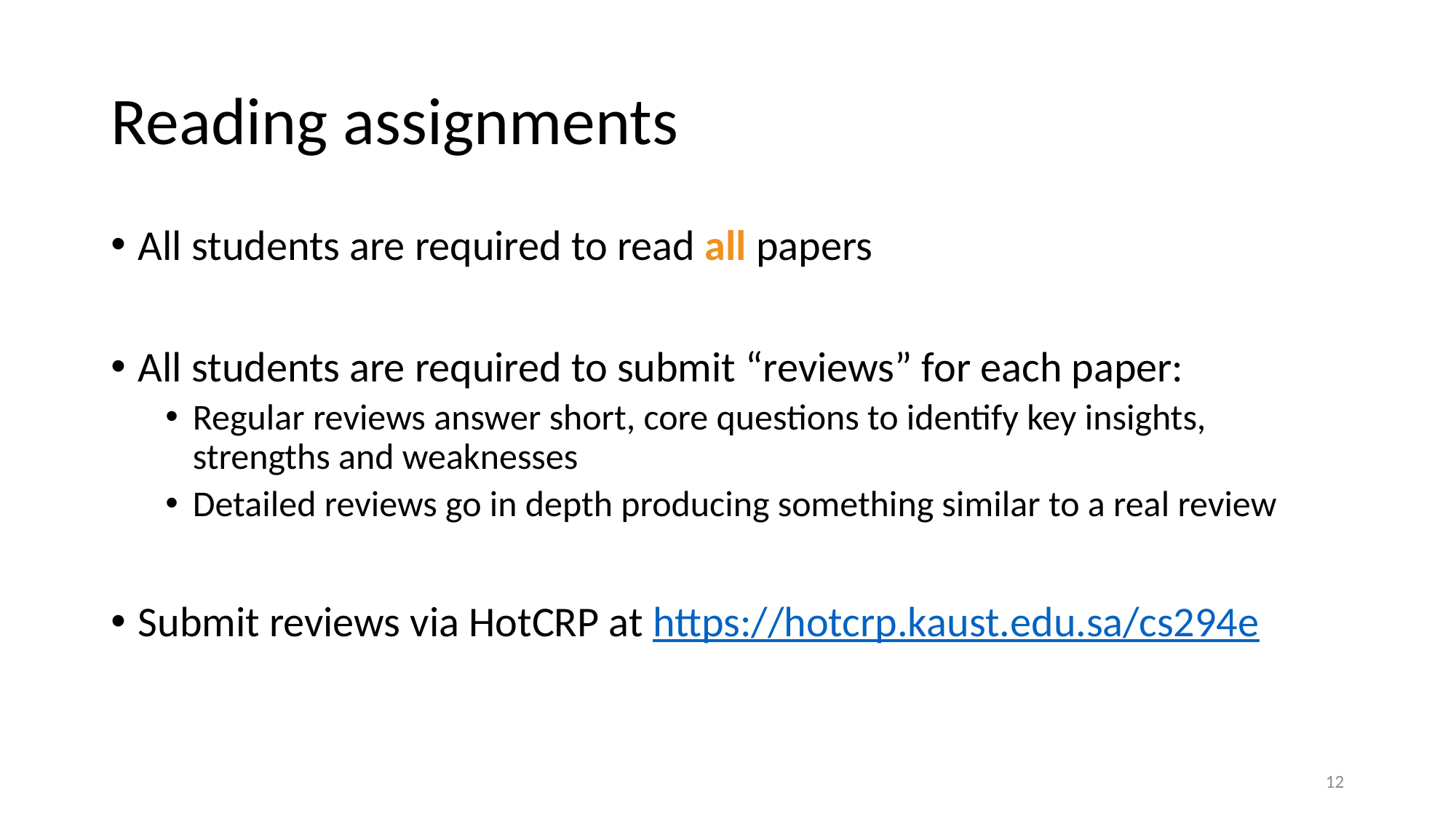

# Reading assignments
All students are required to read all papers

All students are required to submit “reviews” for each paper:
Regular reviews answer short, core questions to identify key insights, strengths and weaknesses
Detailed reviews go in depth producing something similar to a real review

Submit reviews via HotCRP at https://hotcrp.kaust.edu.sa/cs294e
12